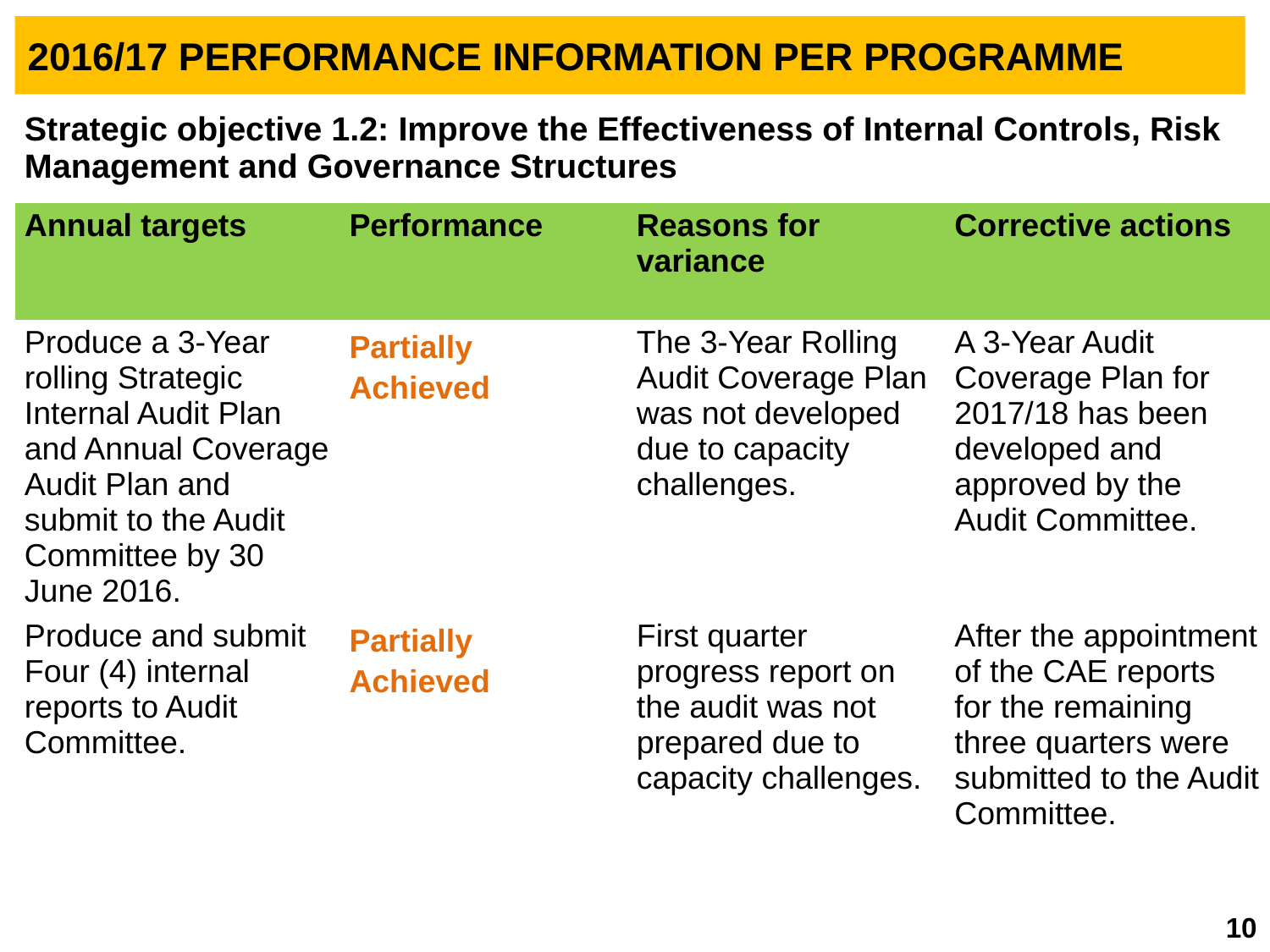

2016/17 PERFORMANCE INFORMATION PER PROGRAMME
| Strategic objective 1.2: Improve the Effectiveness of Internal Controls, Risk Management and Governance Structures |  |  |  |
| --- | --- | --- | --- |
| Annual targets | Performance | Reasons for variance | Corrective actions |
| Produce a 3-Year rolling Strategic Internal Audit Plan and Annual Coverage Audit Plan and submit to the Audit Committee by 30 June 2016. | Partially Achieved | The 3-Year Rolling Audit Coverage Plan was not developed due to capacity challenges. | A 3-Year Audit Coverage Plan for 2017/18 has been developed and approved by the Audit Committee. |
| Produce and submit Four (4) internal reports to Audit Committee. | Partially Achieved | First quarter progress report on the audit was not prepared due to capacity challenges. | After the appointment of the CAE reports for the remaining three quarters were submitted to the Audit Committee. |
10